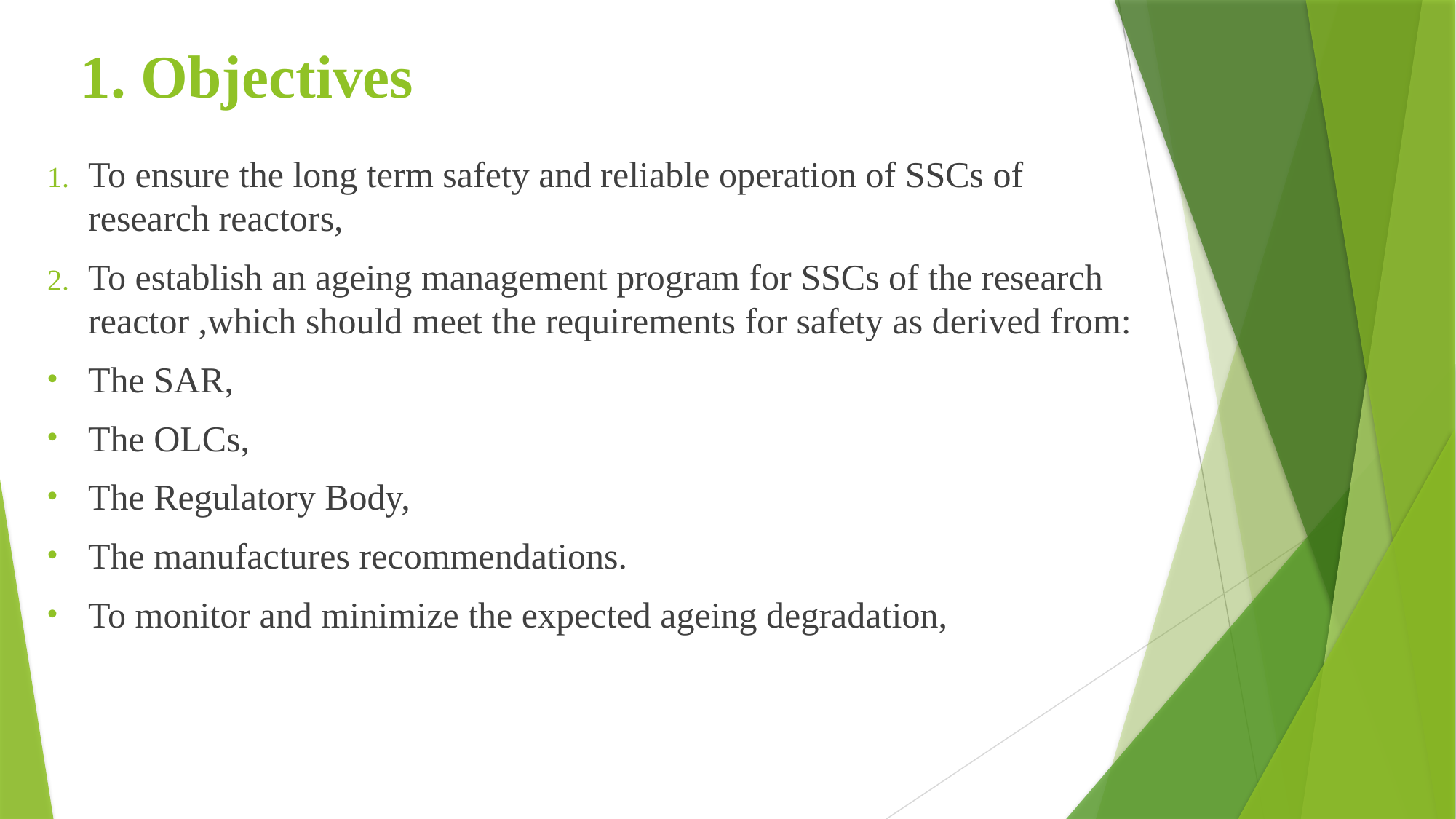

# 1. Objectives
To ensure the long term safety and reliable operation of SSCs of research reactors,
To establish an ageing management program for SSCs of the research reactor ,which should meet the requirements for safety as derived from:
The SAR,
The OLCs,
The Regulatory Body,
The manufactures recommendations.
To monitor and minimize the expected ageing degradation,